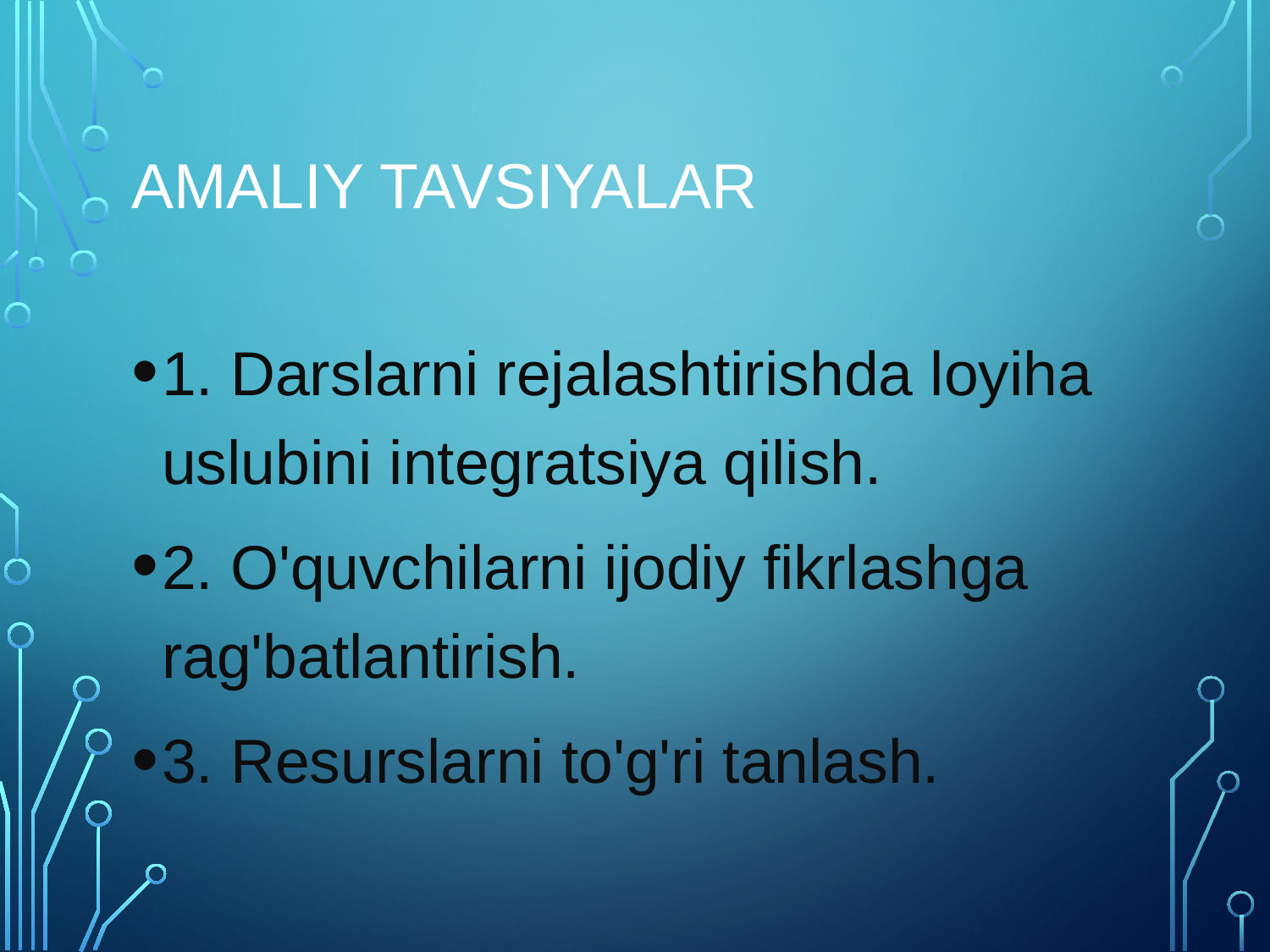

# Amaliy tavsiyalar
1. Darslarni rejalashtirishda loyiha uslubini integratsiya qilish.
2. O'quvchilarni ijodiy fikrlashga rag'batlantirish.
3. Resurslarni to'g'ri tanlash.